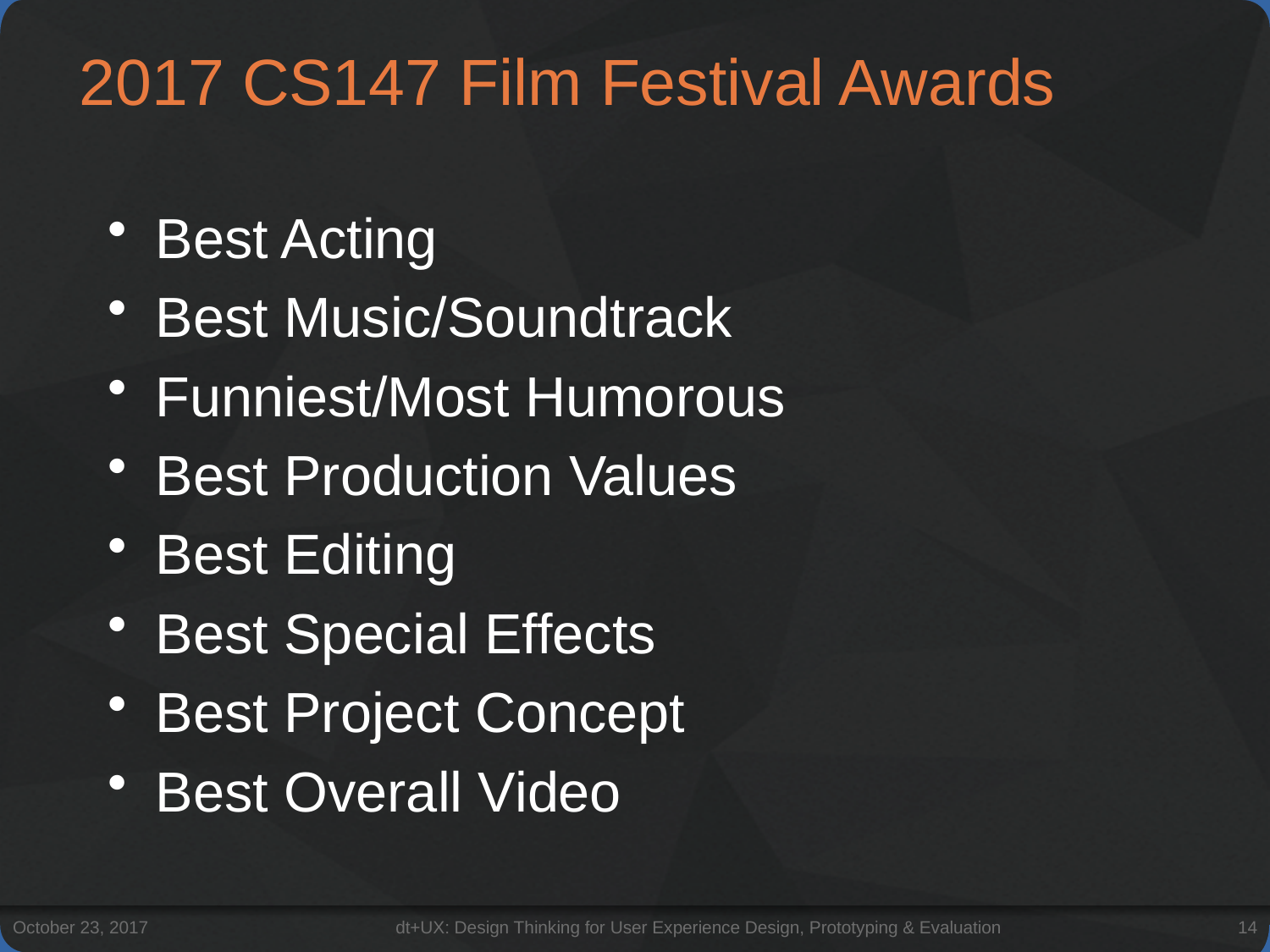

# 2017 CS147 Film Festival Awards
Best Acting
Best Music/Soundtrack
Funniest/Most Humorous
Best Production Values
Best Editing
Best Special Effects
Best Project Concept
Best Overall Video
October 23, 2017
dt+UX: Design Thinking for User Experience Design, Prototyping & Evaluation
14